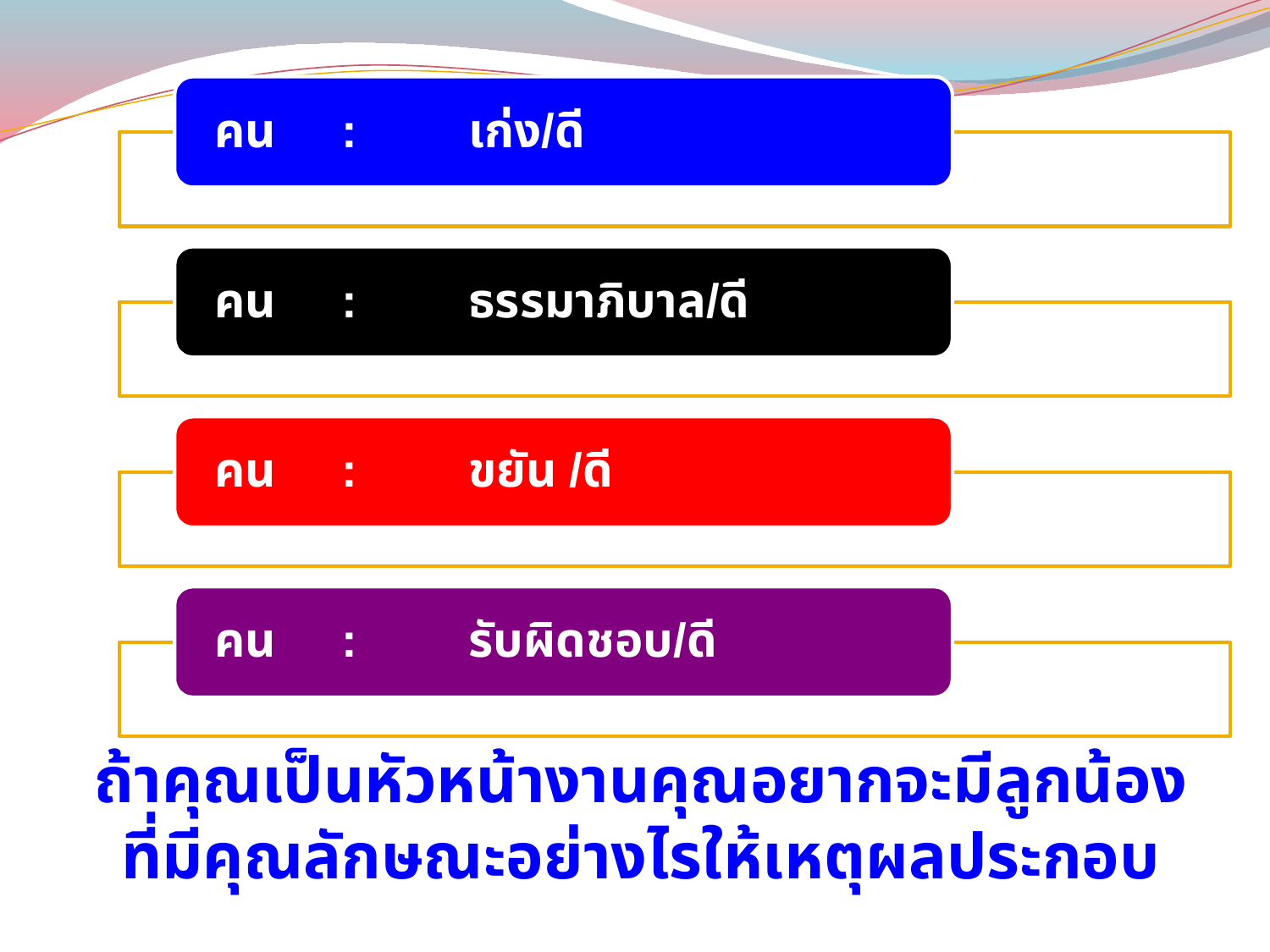

คน	:	เก่ง/ดี
คน 	: 	ธรรมาภิบาล/ดี
คน	: 	ขยัน /ดี
คน 	: 	รับผิดชอบ/ดี

ถ้าคุณเป็นหัวหน้างานคุณอยากจะมีลูกน้องที่มีคุณลักษณะอย่างไรให้เหตุผลประกอบ